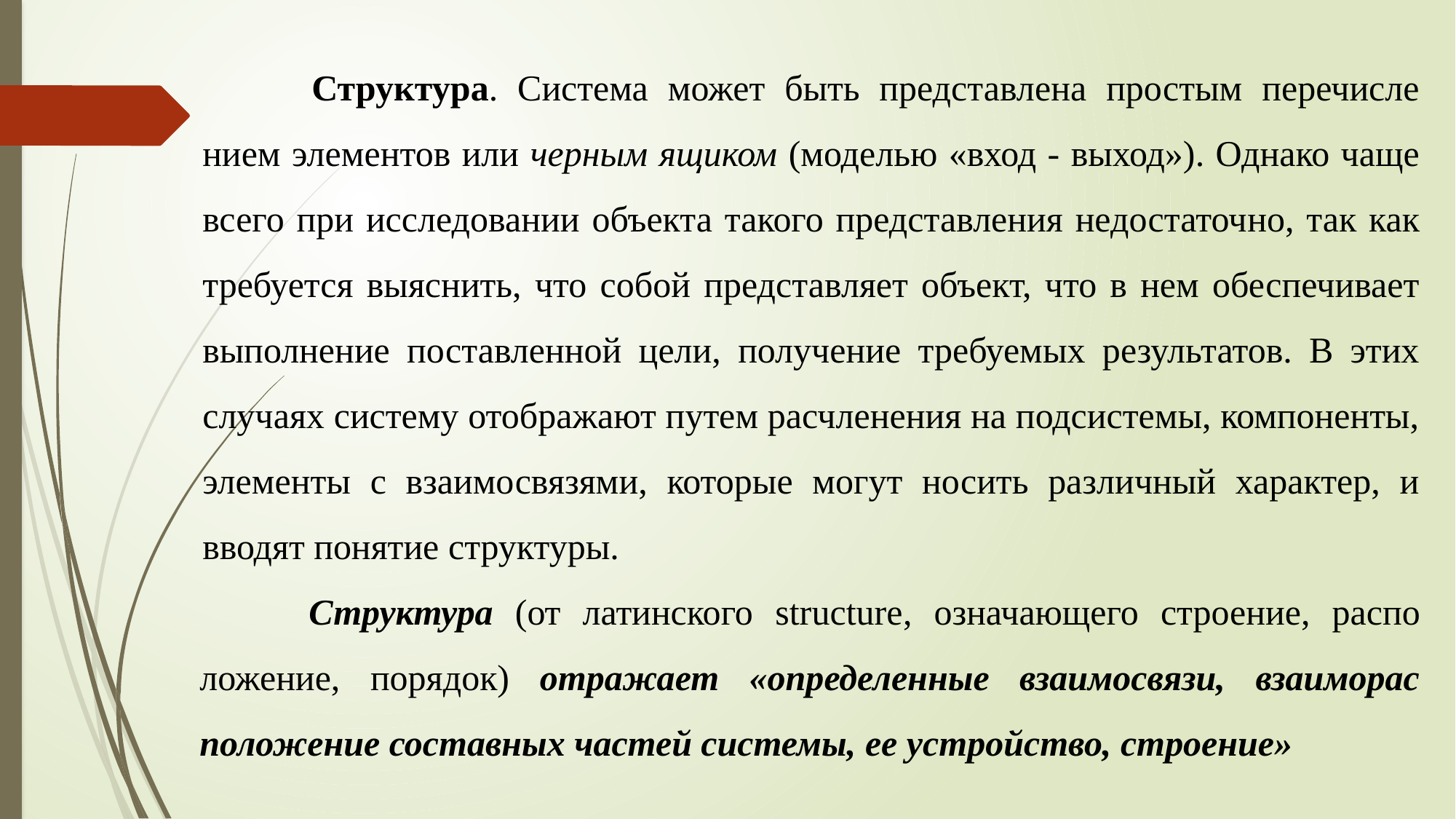

Структура. Система может быть представлена простым перечисле­нием элементов или черным ящиком (моделью «вход - выход»). Однако чаще всего при исследовании объекта такого представления недостаточ­но, так как требуется выяснить, что собой представляет объект, что в нем обеспечивает выполнение поставленной цели, получение требуемых результатов. В этих случаях систему отображают путем расчленения на подсистемы, компоненты, элементы с взаимосвязями, которые могут носить различный характер, и вводят понятие структуры.
	Структура (от латинского structure, означающего строение, распо­ложение, порядок) отражает «определенные взаимосвязи, взаиморас­положение составных частей системы, ее устройство, строение»